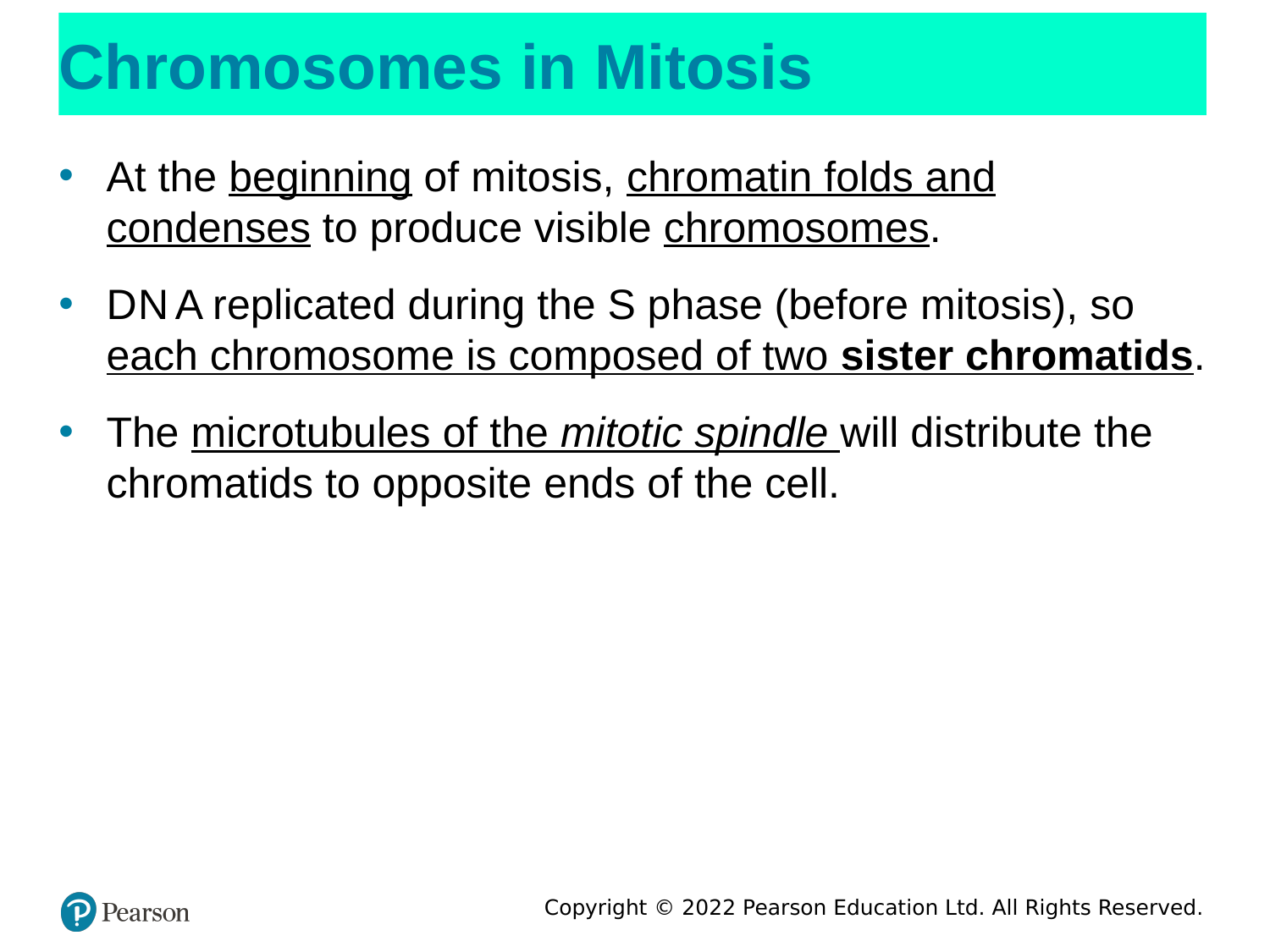

# Chromosomes in Mitosis
At the beginning of mitosis, chromatin folds and condenses to produce visible chromosomes.
D N A replicated during the S phase (before mitosis), so each chromosome is composed of two sister chromatids.
The microtubules of the mitotic spindle will distribute the chromatids to opposite ends of the cell.